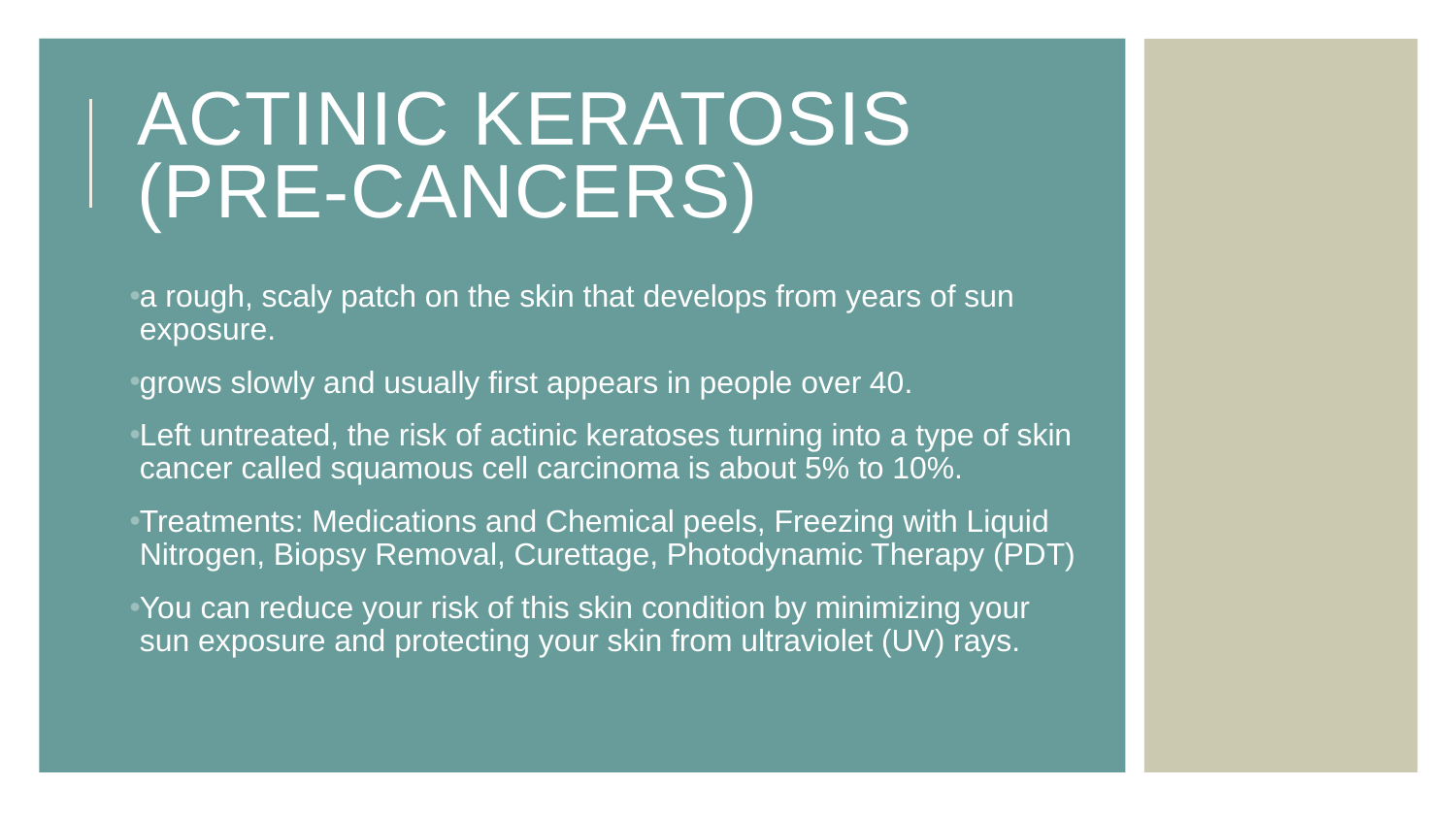

# Actinic Keratosis (Pre-Cancers)
a rough, scaly patch on the skin that develops from years of sun exposure.
grows slowly and usually first appears in people over 40.
Left untreated, the risk of actinic keratoses turning into a type of skin cancer called squamous cell carcinoma is about 5% to 10%.
Treatments: Medications and Chemical peels, Freezing with Liquid Nitrogen, Biopsy Removal, Curettage, Photodynamic Therapy (PDT)
You can reduce your risk of this skin condition by minimizing your sun exposure and protecting your skin from ultraviolet (UV) rays.